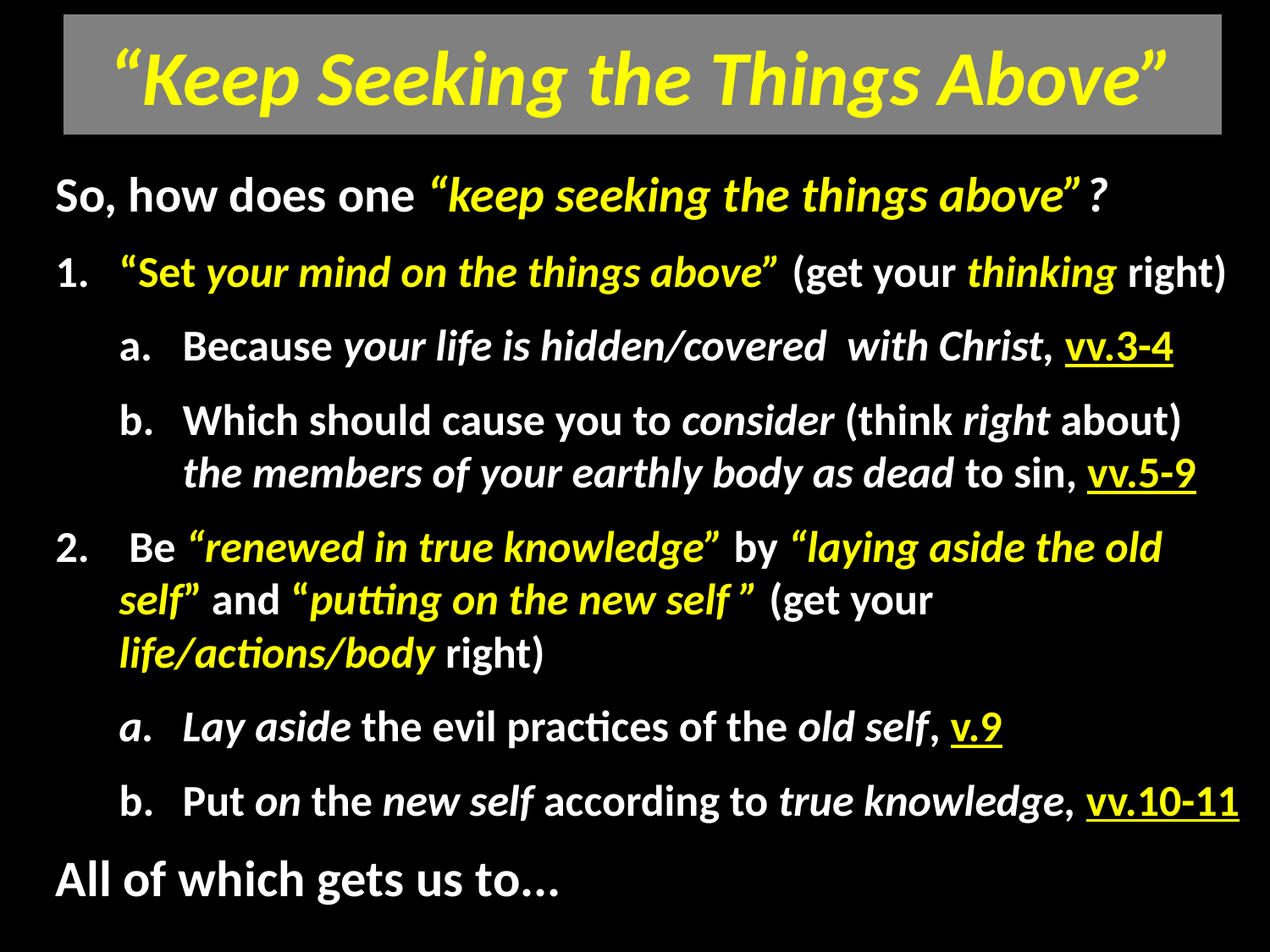

# “Keep Seeking the Things Above”
So, how does one “keep seeking the things above”?
“Set your mind on the things above” (get your thinking right)
Because your life is hidden/covered  with Christ, vv.3-4
Which should cause you to consider (think right about) the members of your earthly body as dead to sin, vv.5-9
 Be “renewed in true knowledge” by “laying aside the old self” and “putting on the new self ” (get your life/actions/body right)
Lay aside the evil practices of the old self, v.9
Put on the new self according to true knowledge, vv.10-11
All of which gets us to...